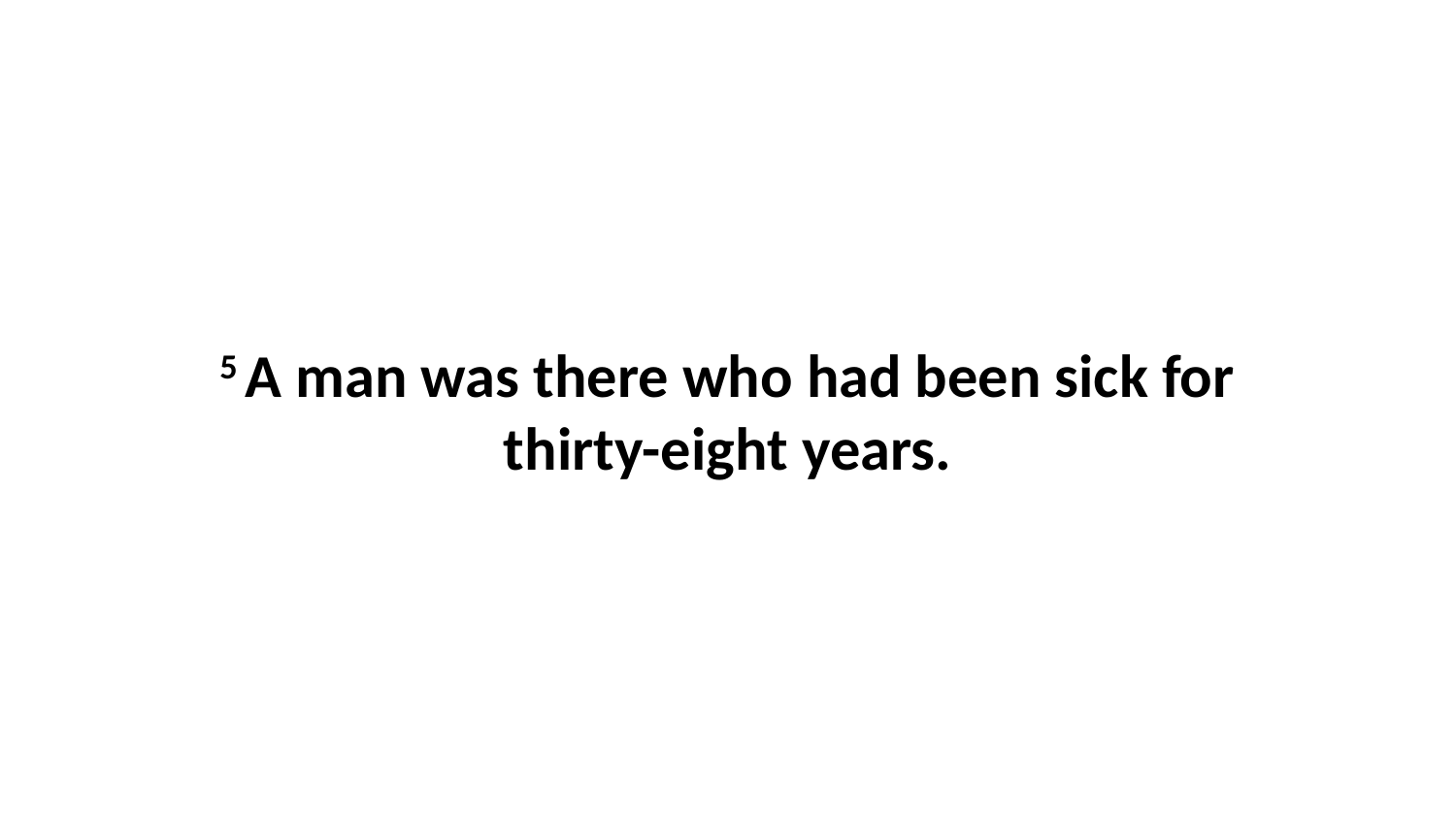

5 A man was there who had been sick for thirty-eight years.